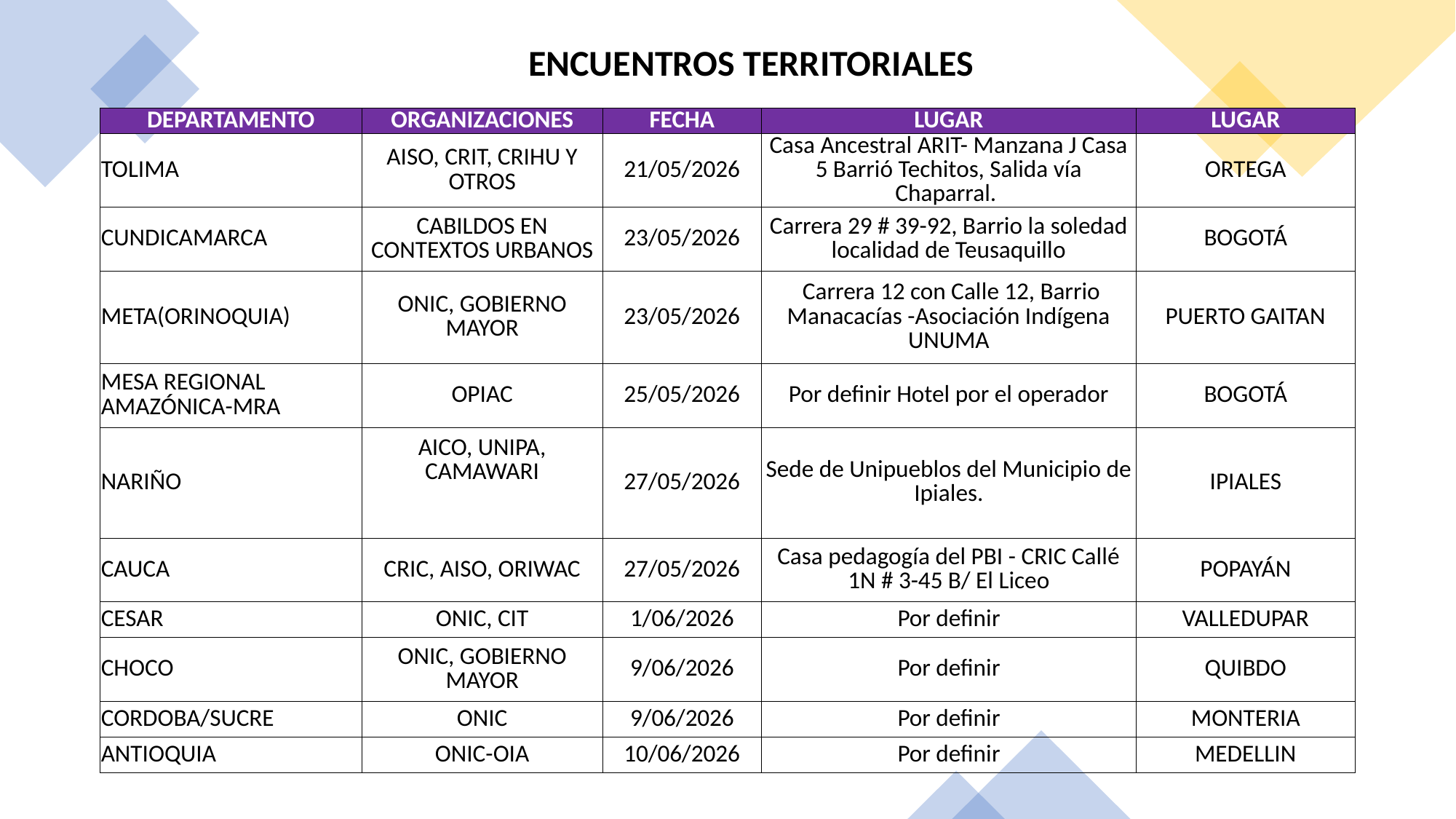

ENCUENTROS TERRITORIALES

| DEPARTAMENTO | ORGANIZACIONES | FECHA | LUGAR | LUGAR |
| --- | --- | --- | --- | --- |
| TOLIMA | AISO, CRIT, CRIHU Y OTROS | 21/05/2026 | Casa Ancestral ARIT- Manzana J Casa 5 Barrió Techitos, Salida vía Chaparral. | ORTEGA |
| CUNDICAMARCA | CABILDOS EN CONTEXTOS URBANOS | 23/05/2026 | Carrera 29 # 39-92, Barrio la soledad localidad de Teusaquillo | BOGOTÁ |
| META(ORINOQUIA) | ONIC, GOBIERNO MAYOR | 23/05/2026 | Carrera 12 con Calle 12, Barrio Manacacías -Asociación Indígena UNUMA | PUERTO GAITAN |
| MESA REGIONAL AMAZÓNICA-MRA | OPIAC | 25/05/2026 | Por definir Hotel por el operador | BOGOTÁ |
| NARIÑO | AICO, UNIPA, CAMAWARI | 27/05/2026 | Sede de Unipueblos del Municipio de Ipiales. | IPIALES |
| CAUCA | CRIC, AISO, ORIWAC | 27/05/2026 | Casa pedagogía del PBI - CRIC Callé 1N # 3-45 B/ El Liceo | POPAYÁN |
| CESAR | ONIC, CIT | 1/06/2026 | Por definir | VALLEDUPAR |
| CHOCO | ONIC, GOBIERNO MAYOR | 9/06/2026 | Por definir | QUIBDO |
| CORDOBA/SUCRE | ONIC | 9/06/2026 | Por definir | MONTERIA |
| ANTIOQUIA | ONIC-OIA | 10/06/2026 | Por definir | MEDELLIN |